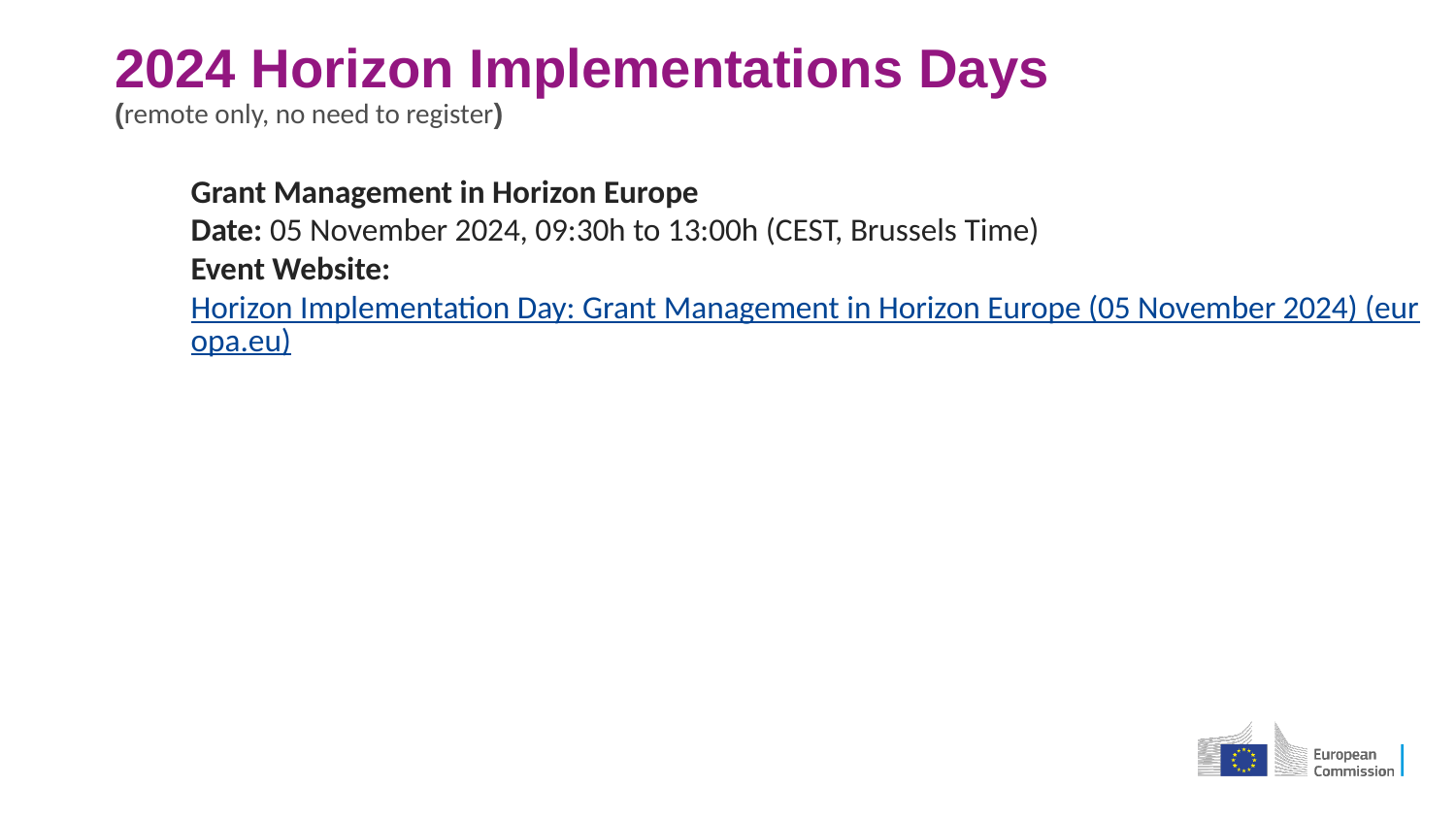

# 2024 Horizon Implementations Days (remote only, no need to register)
Grant Management in Horizon Europe
Date: 05 November 2024, 09:30h to 13:00h (CEST, Brussels Time)
Event Website: Horizon Implementation Day: Grant Management in Horizon Europe (05 November 2024) (europa.eu)